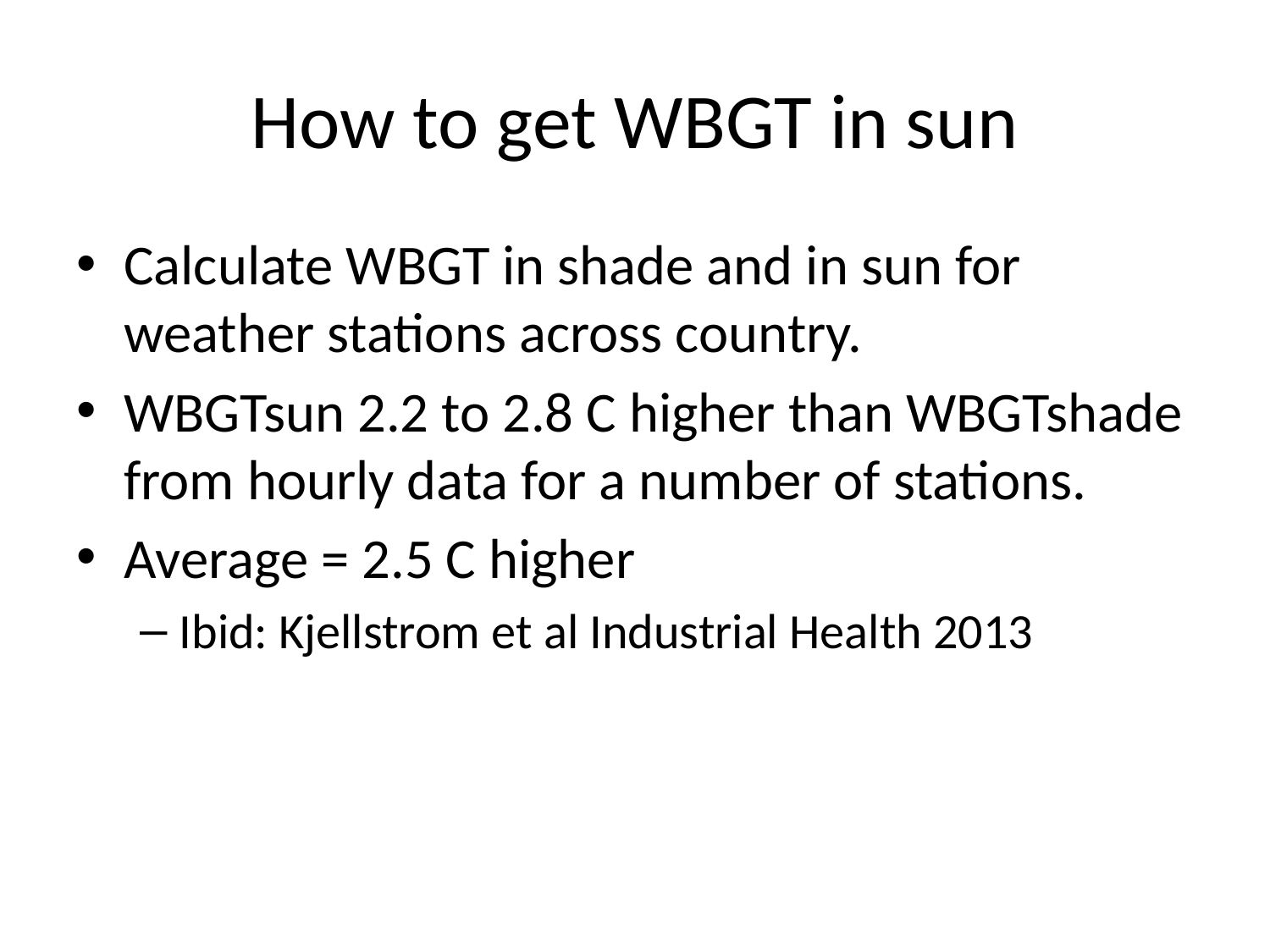

# How to get WBGT in sun
Calculate WBGT in shade and in sun for weather stations across country.
WBGTsun 2.2 to 2.8 C higher than WBGTshade from hourly data for a number of stations.
Average = 2.5 C higher
Ibid: Kjellstrom et al Industrial Health 2013